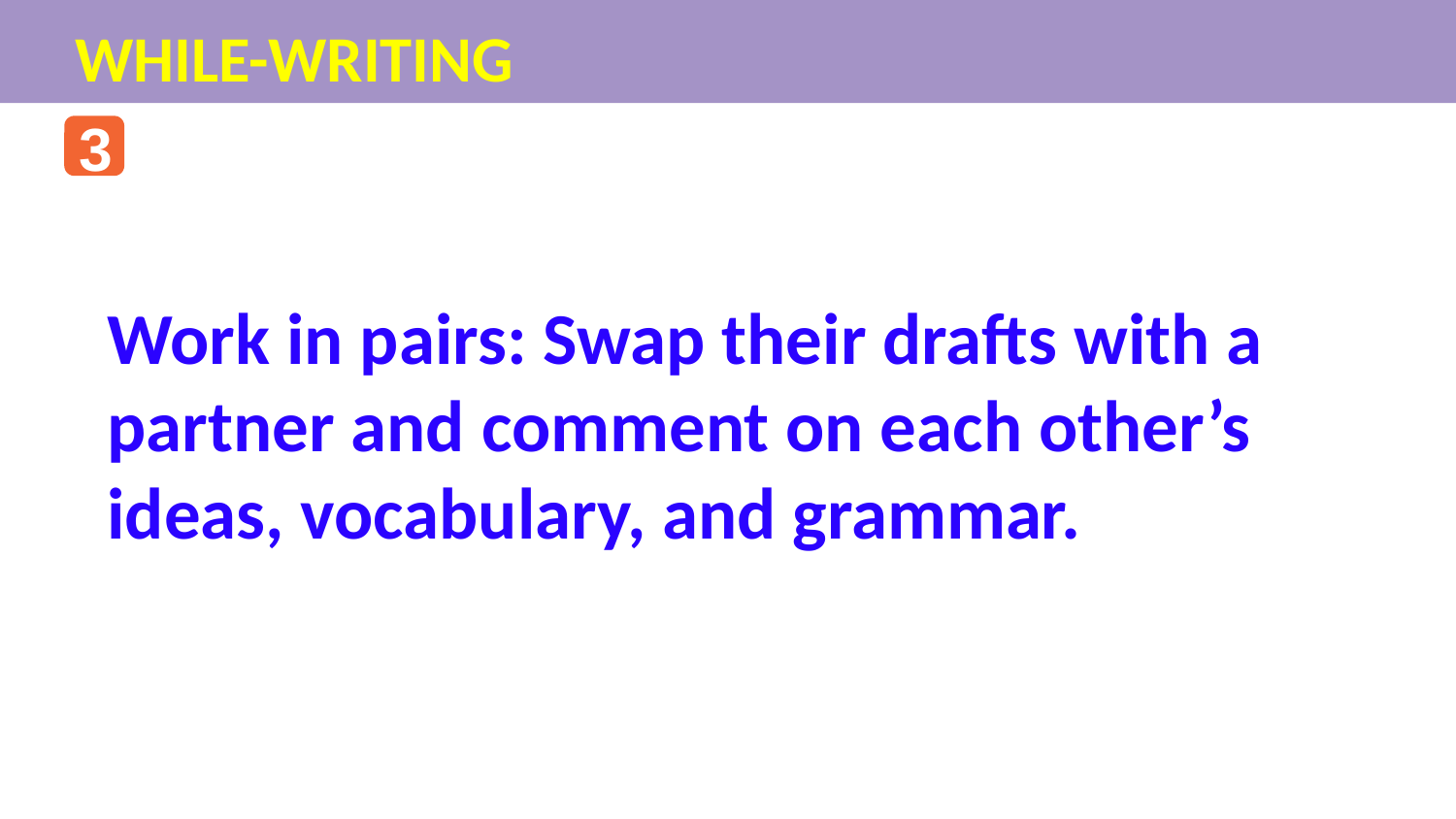

WHILE-WRITING
3

Work in pairs: Swap their drafts with a partner and comment on each other’s ideas, vocabulary, and grammar.